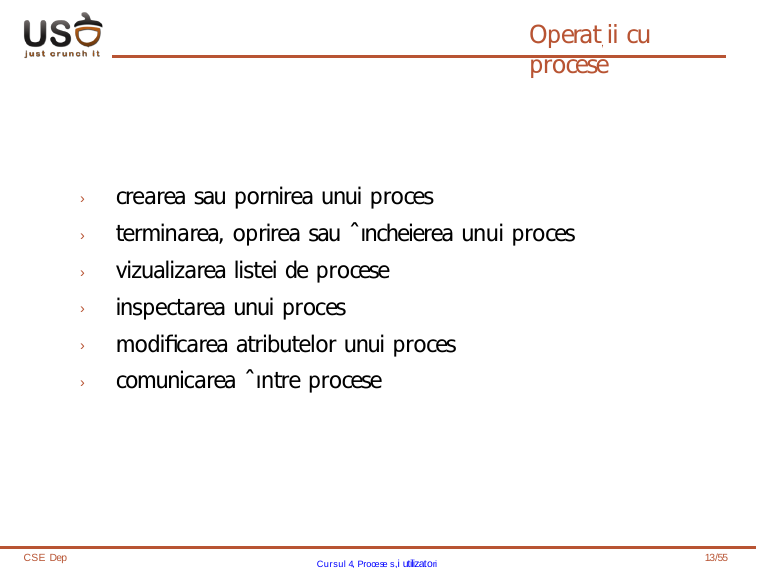

# Operat, ii cu procese

›  crearea sau pornirea unui proces
›  terminarea, oprirea sau ˆıncheierea unui proces
›  vizualizarea listei de procese
›  inspectarea unui proces
›  modificarea atributelor unui proces
›  comunicarea ˆıntre procese

CSE Dep
Cursul 4, Procese s,i utilizatori
13/55